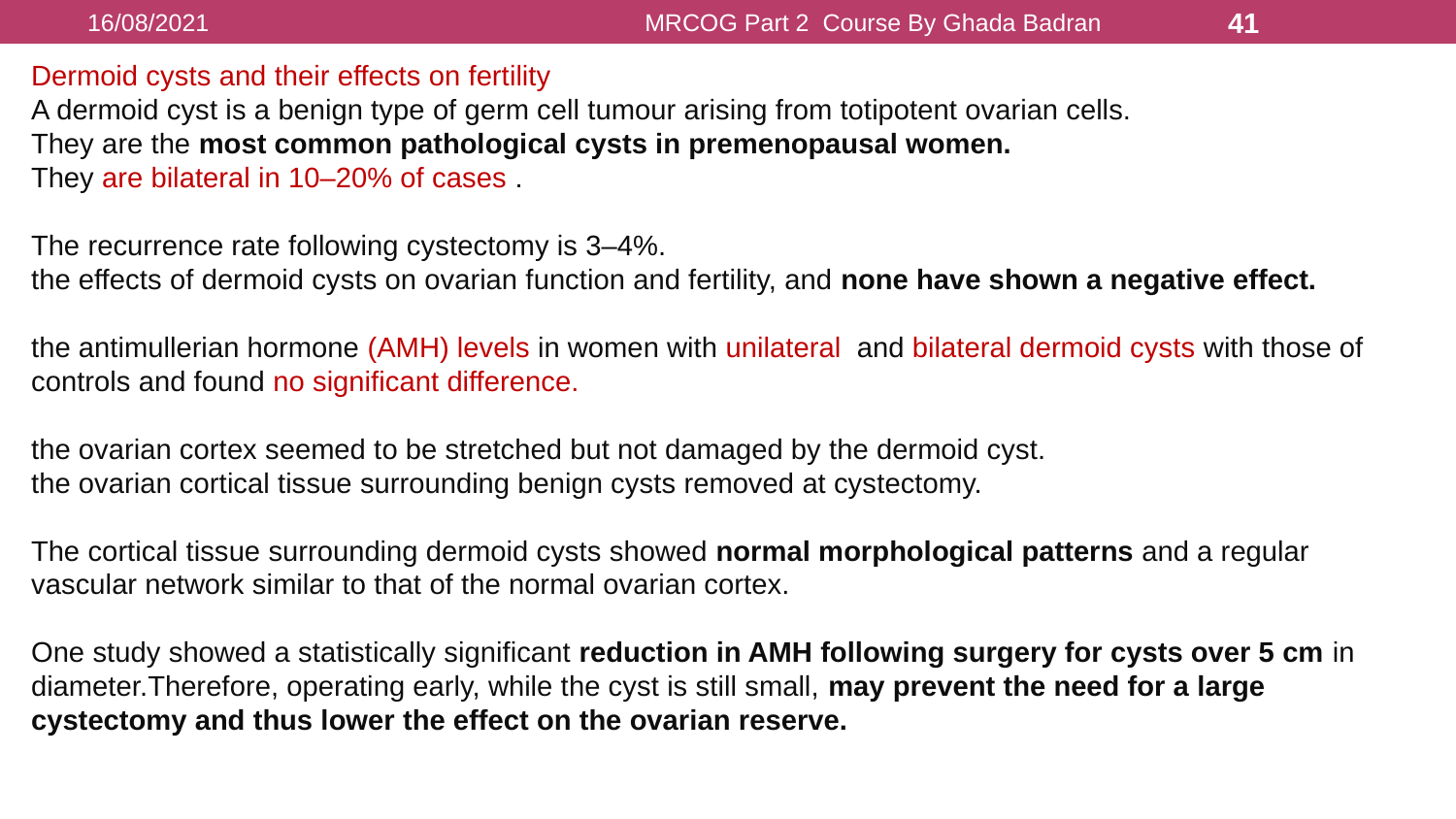

16/08/2021
MRCOG Part 2  Course By Ghada Badran
41
Dermoid cysts and their effects on fertility
A dermoid cyst is a benign type of germ cell tumour arising from totipotent ovarian cells.
They are the most common pathological cysts in premenopausal women.
They are bilateral in 10–20% of cases .

The recurrence rate following cystectomy is 3–4%.
the effects of dermoid cysts on ovarian function and fertility, and none have shown a negative effect.

the antimullerian hormone (AMH) levels in women with unilateral  and bilateral dermoid cysts with those of controls and found no significant difference.

the ovarian cortex seemed to be stretched but not damaged by the dermoid cyst.
the ovarian cortical tissue surrounding benign cysts removed at cystectomy.

The cortical tissue surrounding dermoid cysts showed normal morphological patterns and a regular vascular network similar to that of the normal ovarian cortex.

One study showed a statistically significant reduction in AMH following surgery for cysts over 5 cm in diameter.Therefore, operating early, while the cyst is still small, may prevent the need for a large cystectomy and thus lower the effect on the ovarian reserve.